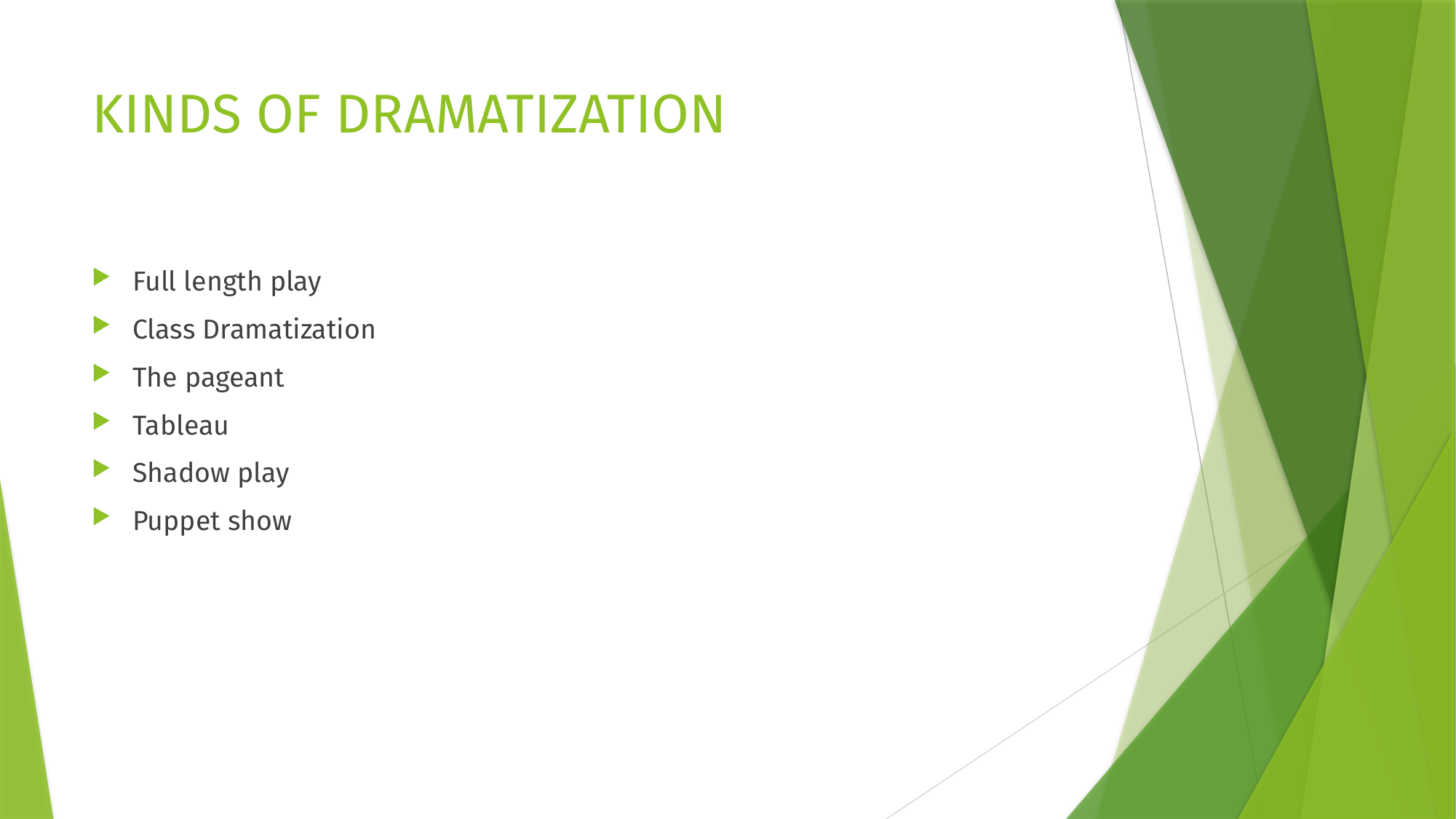

# KINDS OF DRAMATIZATION
Full length play
Class Dramatization
The pageant
Tableau
Shadow play
Puppet show